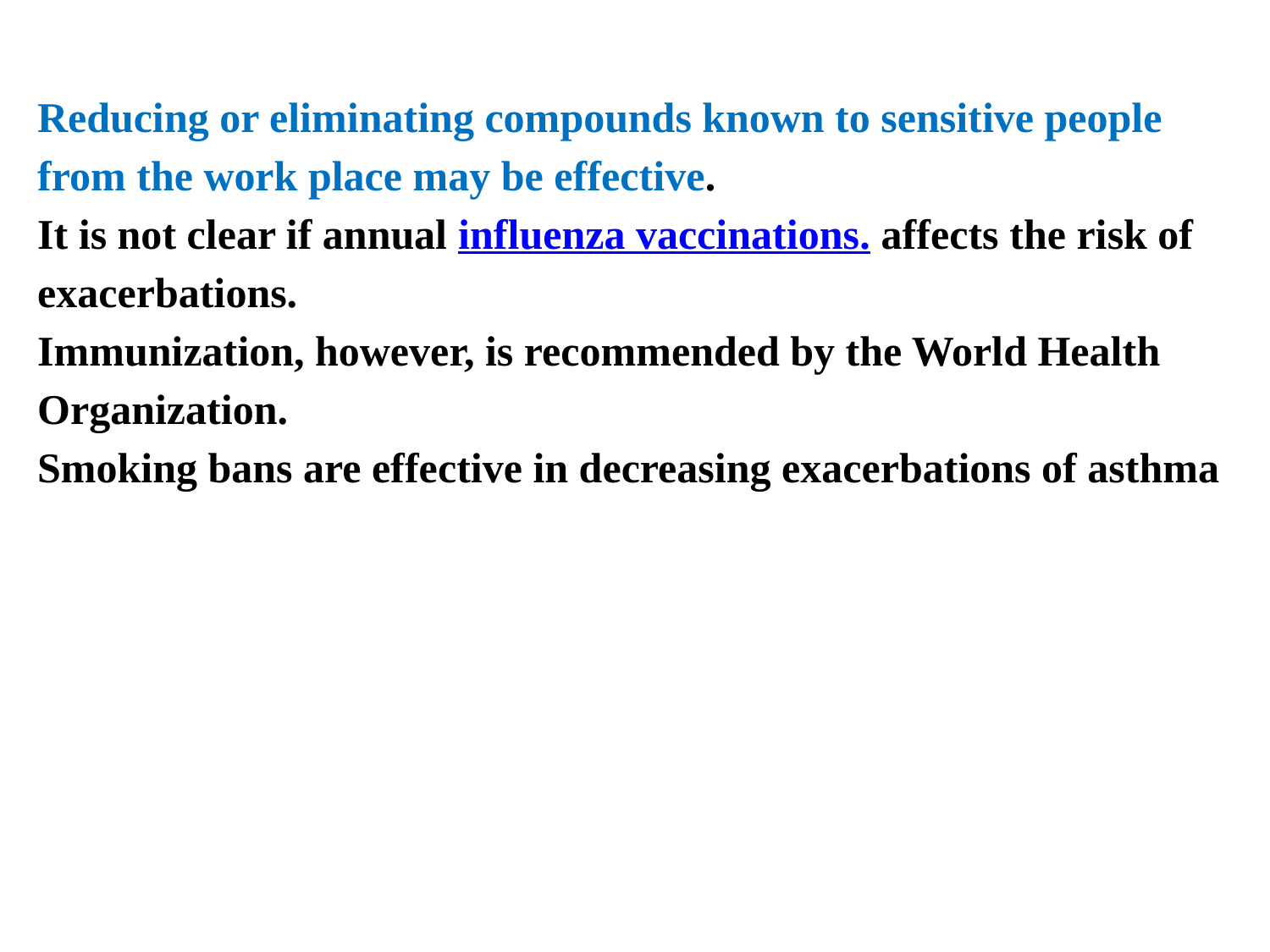

Reducing or eliminating compounds known to sensitive people from the work place may be effective.
It is not clear if annual influenza vaccinations. affects the risk of exacerbations.
Immunization, however, is recommended by the World Health Organization.
Smoking bans are effective in decreasing exacerbations of asthma